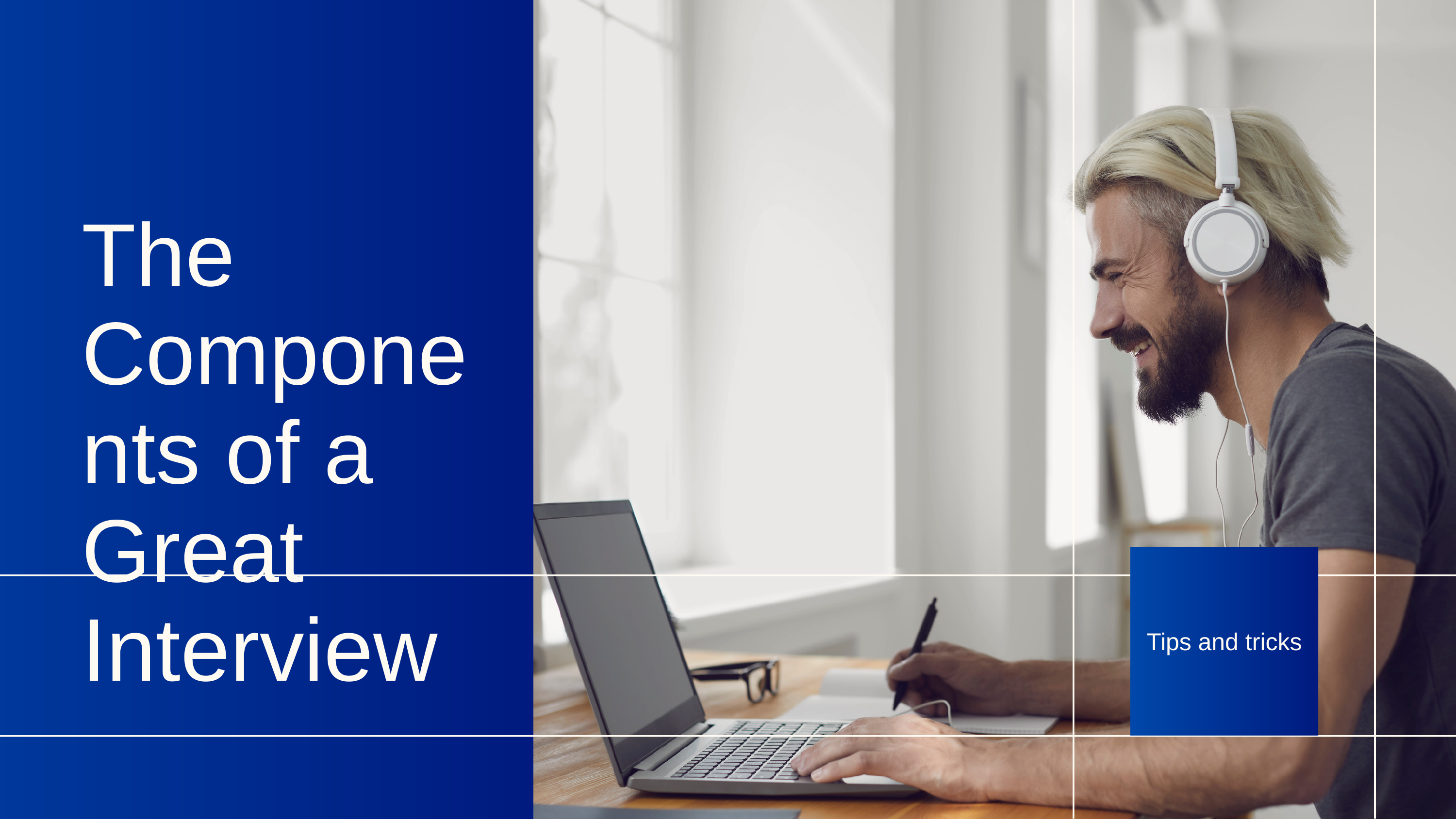

The Components of a Great Interview

Tips and tricks